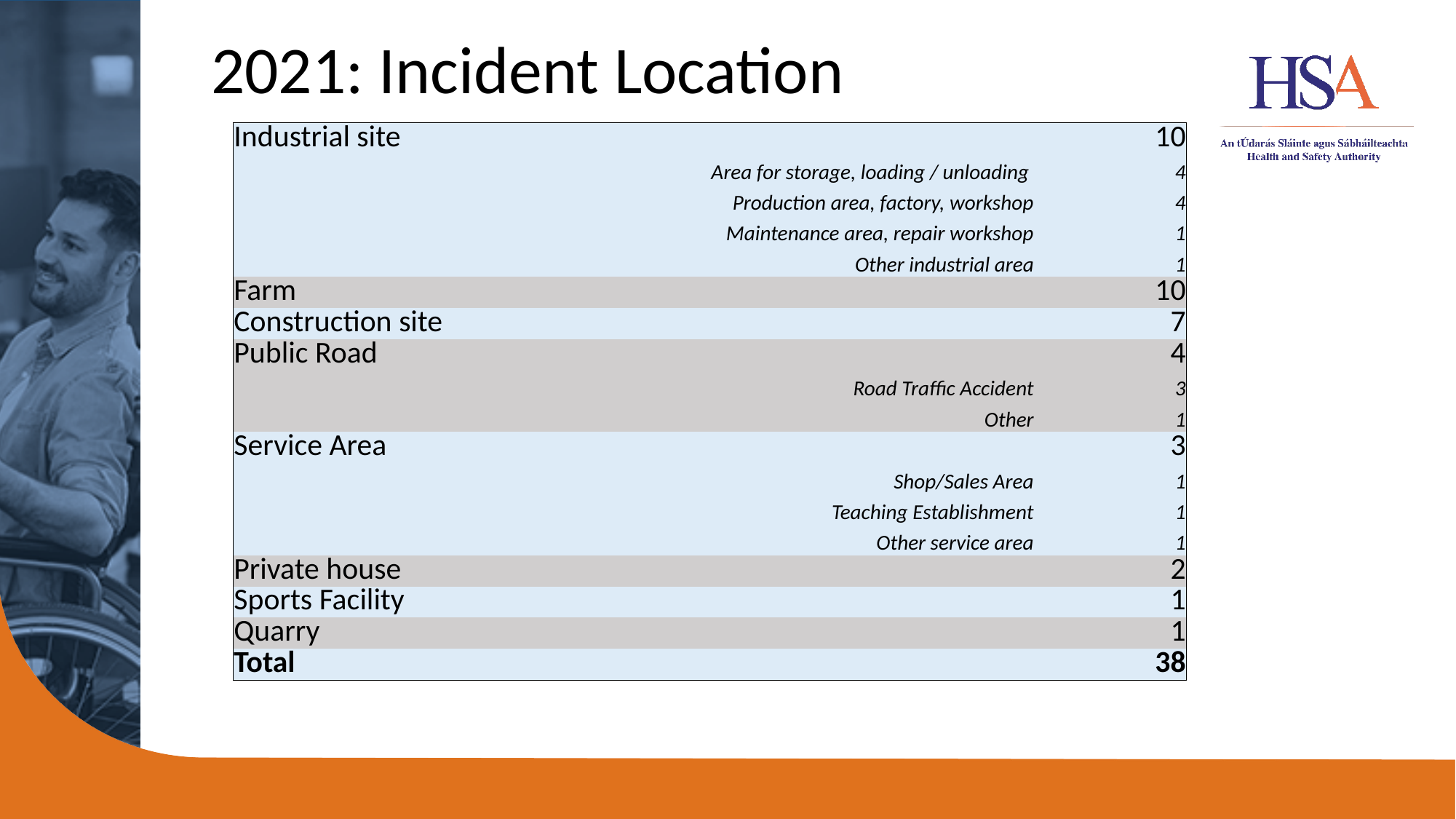

# 2021: Incident Location
| Industrial site | 10 |
| --- | --- |
| Area for storage, loading / unloading | 4 |
| Production area, factory, workshop | 4 |
| Maintenance area, repair workshop | 1 |
| Other industrial area | 1 |
| Farm | 10 |
| Construction site | 7 |
| Public Road | 4 |
| Road Traffic Accident | 3 |
| Other | 1 |
| Service Area | 3 |
| Shop/Sales Area | 1 |
| Teaching Establishment | 1 |
| Other service area | 1 |
| Private house | 2 |
| Sports Facility | 1 |
| Quarry | 1 |
| Total | 38 |